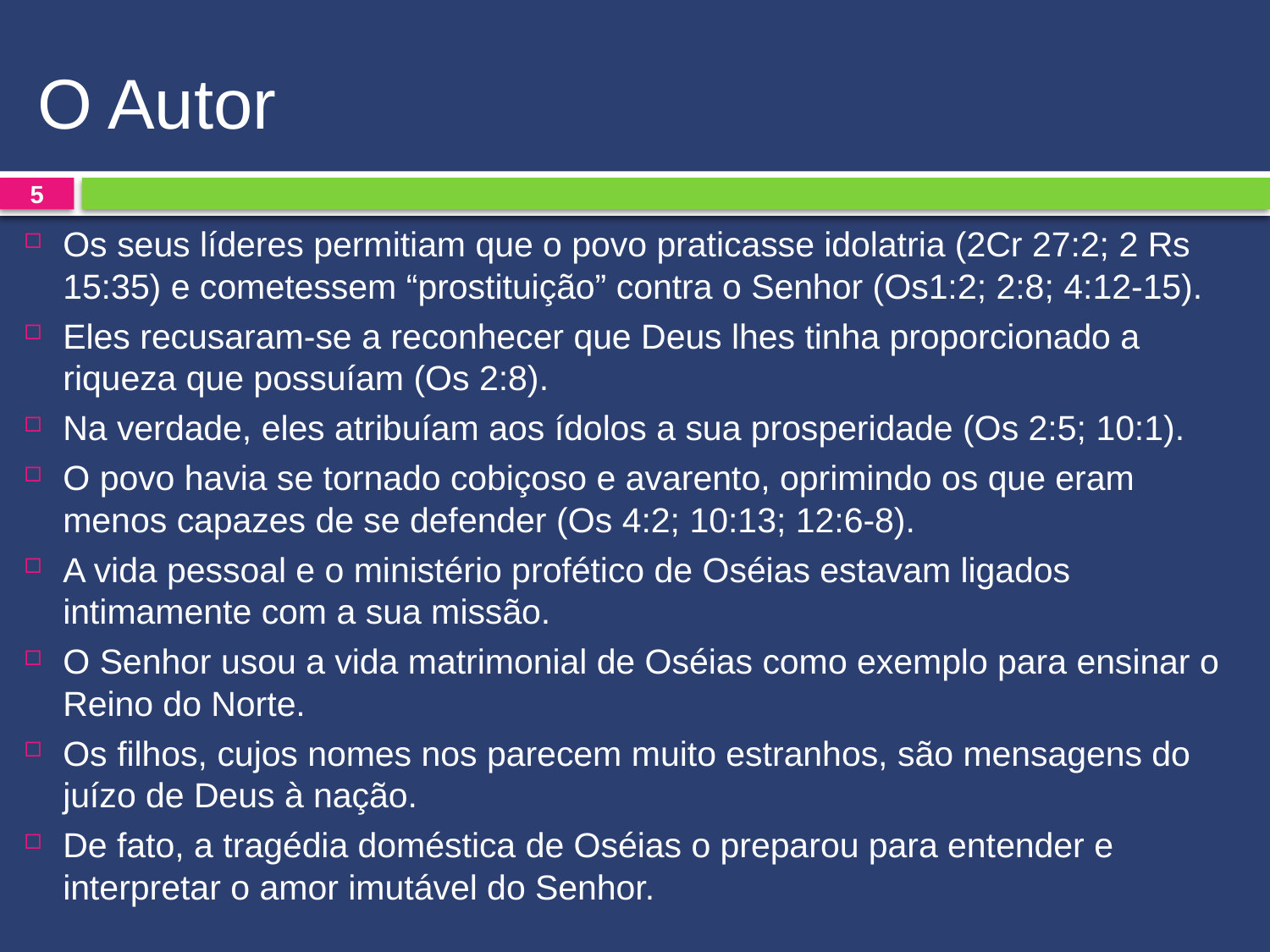

# O Autor
5
Os seus líderes permitiam que o povo praticasse idolatria (2Cr 27:2; 2 Rs 15:35) e cometessem “prostituição” contra o Senhor (Os1:2; 2:8; 4:12-15).
Eles recusaram-se a reconhecer que Deus lhes tinha proporcionado a riqueza que possuíam (Os 2:8).
Na verdade, eles atribuíam aos ídolos a sua prosperidade (Os 2:5; 10:1).
O povo havia se tornado cobiçoso e avarento, oprimindo os que eram menos capazes de se defender (Os 4:2; 10:13; 12:6-8).
A vida pessoal e o ministério profético de Oséias estavam ligados intimamente com a sua missão.
O Senhor usou a vida matrimonial de Oséias como exemplo para ensinar o Reino do Norte.
Os filhos, cujos nomes nos parecem muito estranhos, são mensagens do juízo de Deus à nação.
De fato, a tragédia doméstica de Oséias o preparou para entender e interpretar o amor imutável do Senhor.